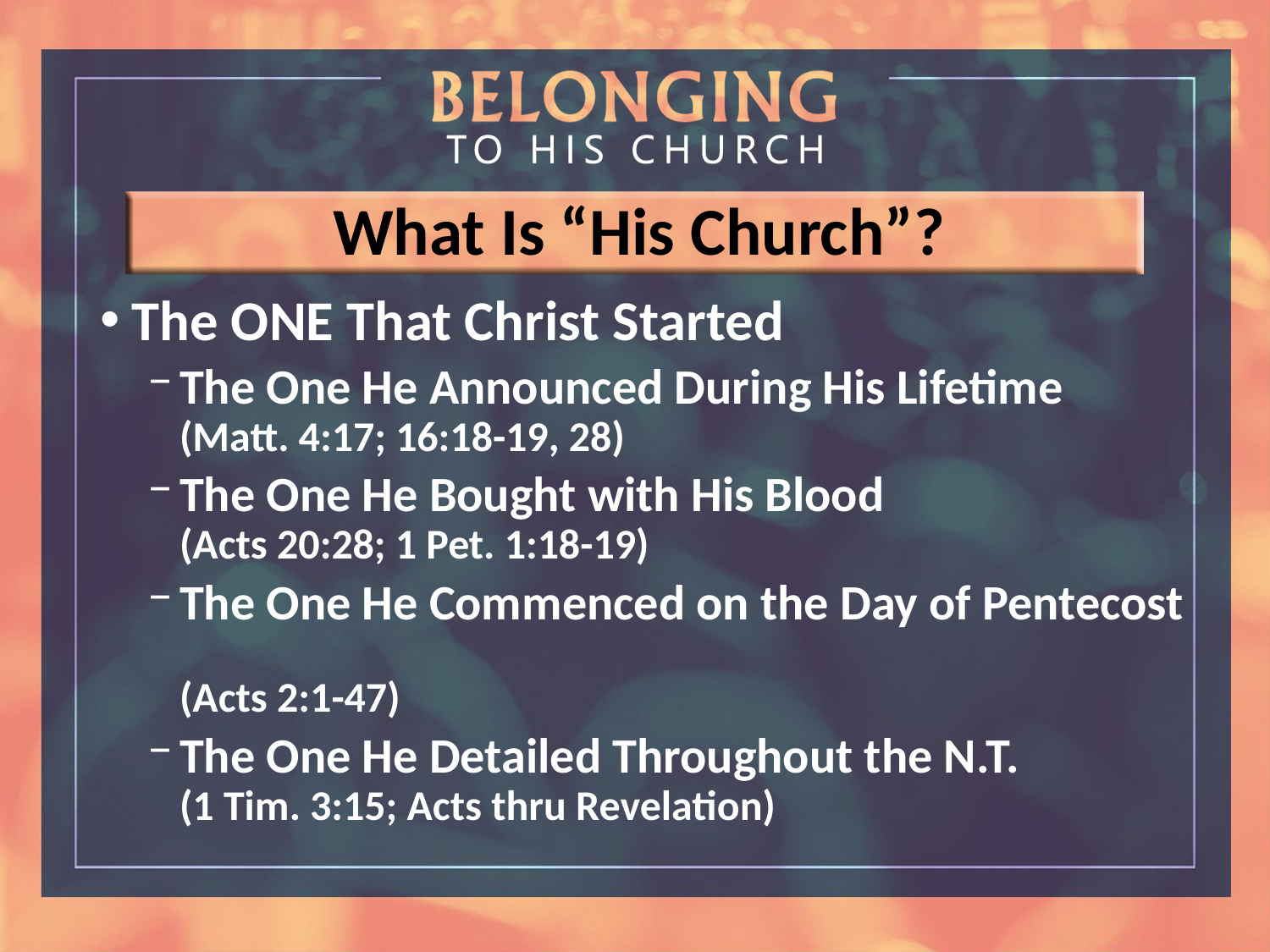

# What Is “His Church”?
The ONE That Christ Started
The One He Announced During His Lifetime
(Matt. 4:17; 16:18-19, 28)
The One He Bought with His Blood
(Acts 20:28; 1 Pet. 1:18-19)
The One He Commenced on the Day of Pentecost
(Acts 2:1-47)
The One He Detailed Throughout the N.T.
(1 Tim. 3:15; Acts thru Revelation)